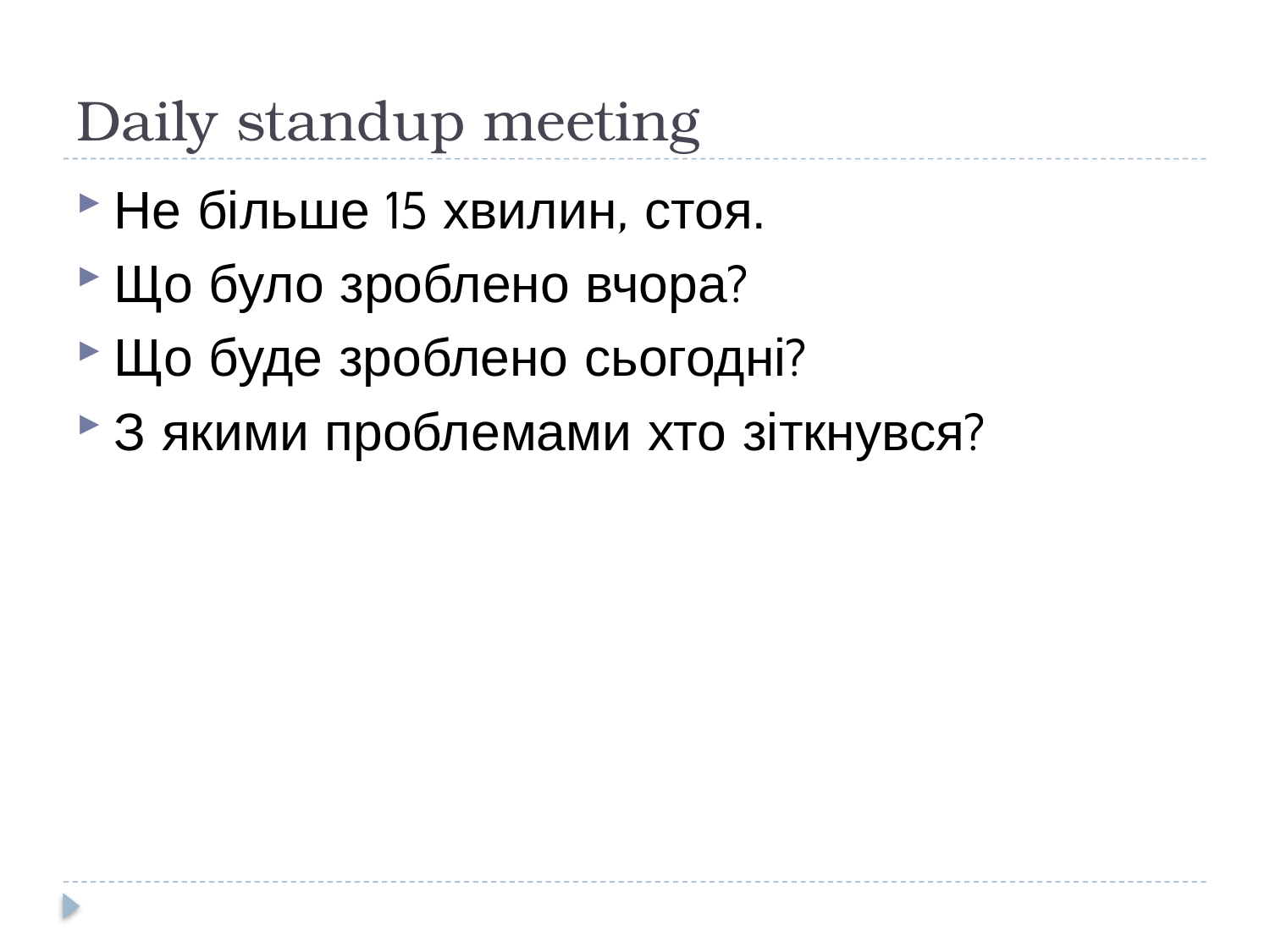

# Daily standup meeting
Не більше 15 хвилин, стоя.
Що було зроблено вчора?
Що буде зроблено сьогодні?
З якими проблемами хто зіткнувся?